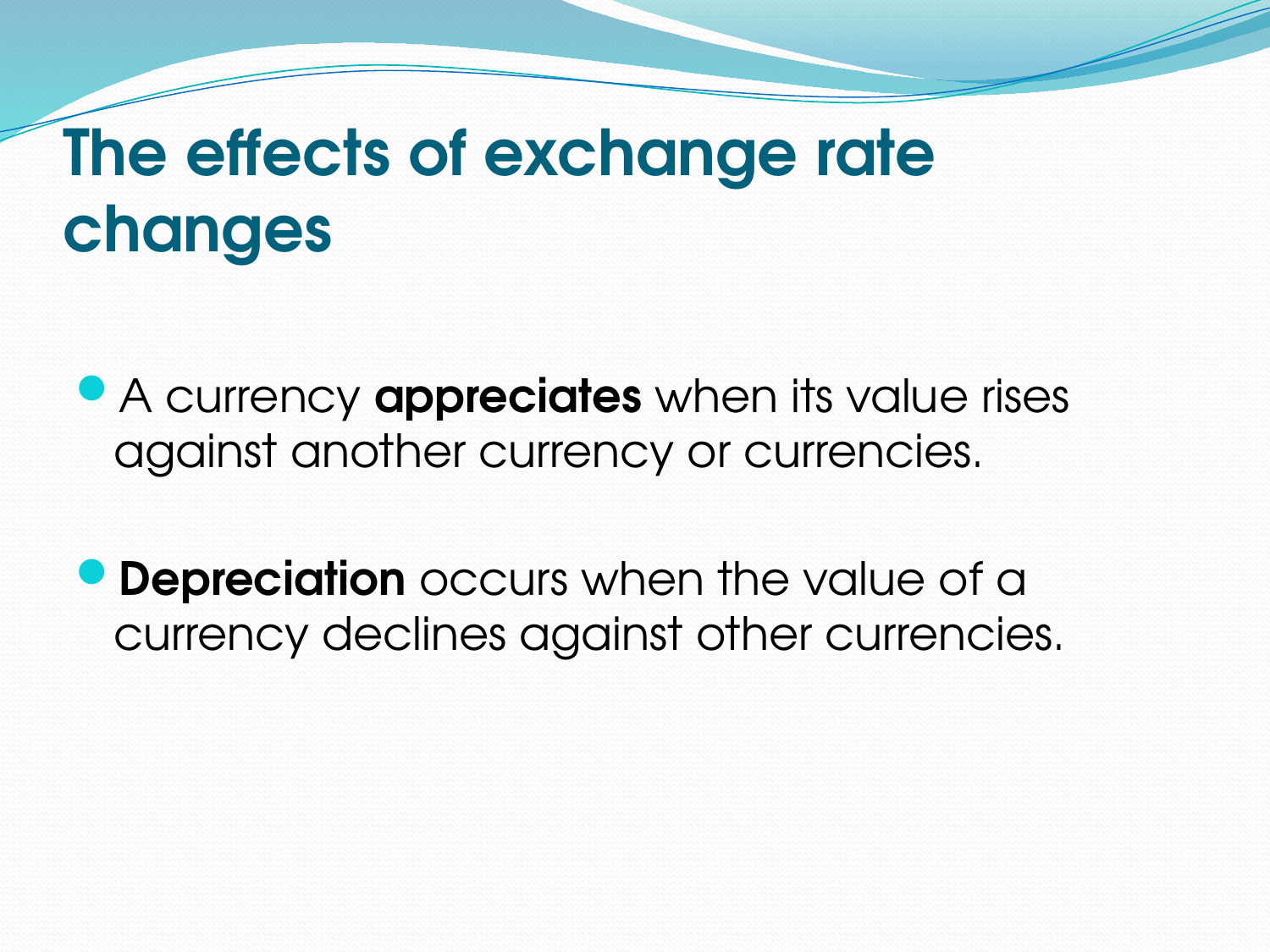

# The effects of exchange rate changes

A currency appreciates when its value rises against another currency or currencies.

Depreciation occurs when the value of a currency declines against other currencies.